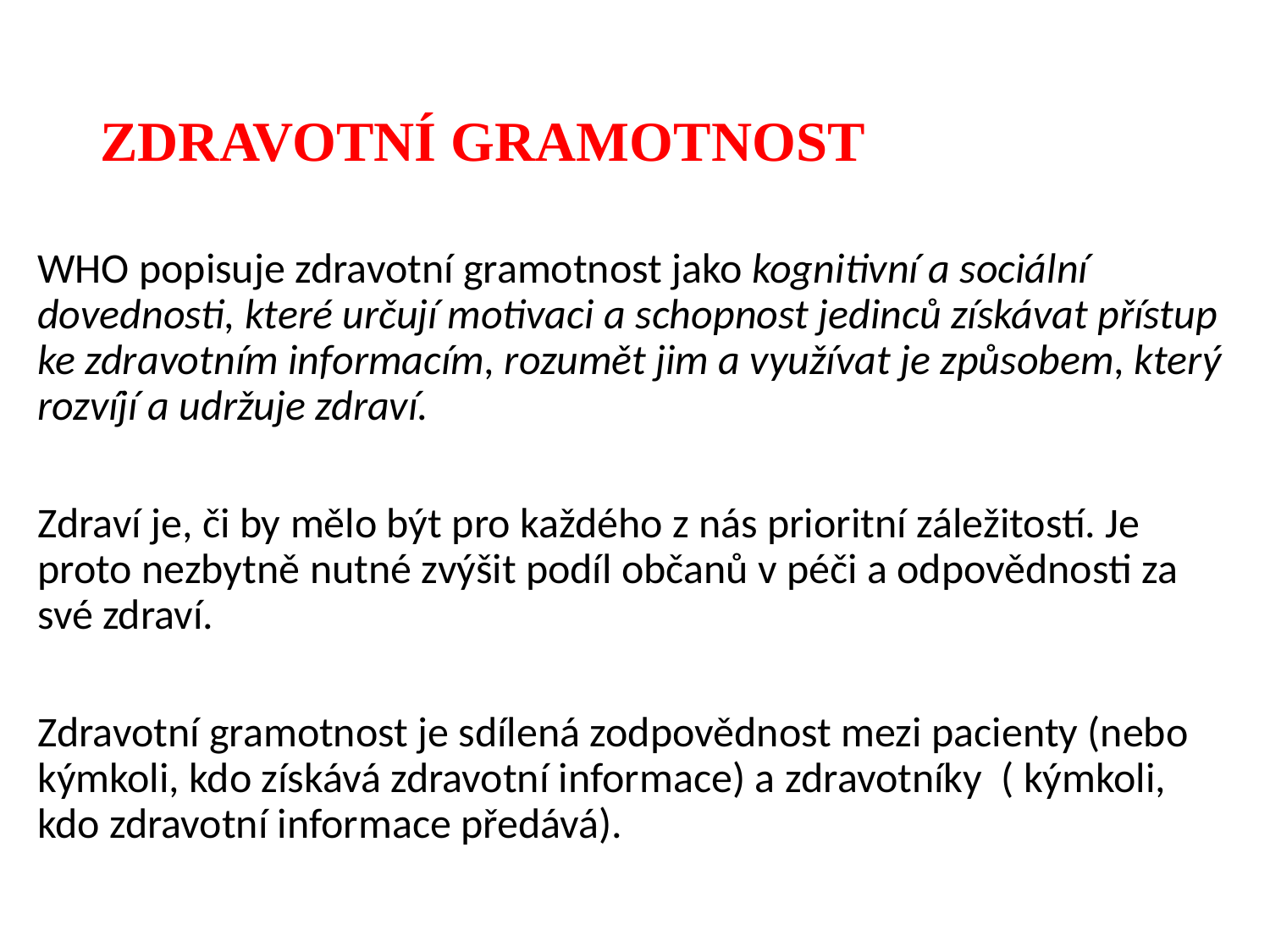

# ZDRAVOTNÍ GRAMOTNOST

WHO popisuje zdravotní gramotnost jako kognitivní a sociální dovednosti, které určují motivaci a schopnost jedinců získávat přístup ke zdravotním informacím, rozumět jim a využívat je způsobem, který rozvíjí a udržuje zdraví.

Zdraví je, či by mělo být pro každého z nás prioritní záležitostí. Je proto nezbytně nutné zvýšit podíl občanů v péči a odpovědnosti za své zdraví.

Zdravotní gramotnost je sdílená zodpovědnost mezi pacienty (nebo kýmkoli, kdo získává zdravotní informace) a zdravotníky  ( kýmkoli, kdo zdravotní informace předává).